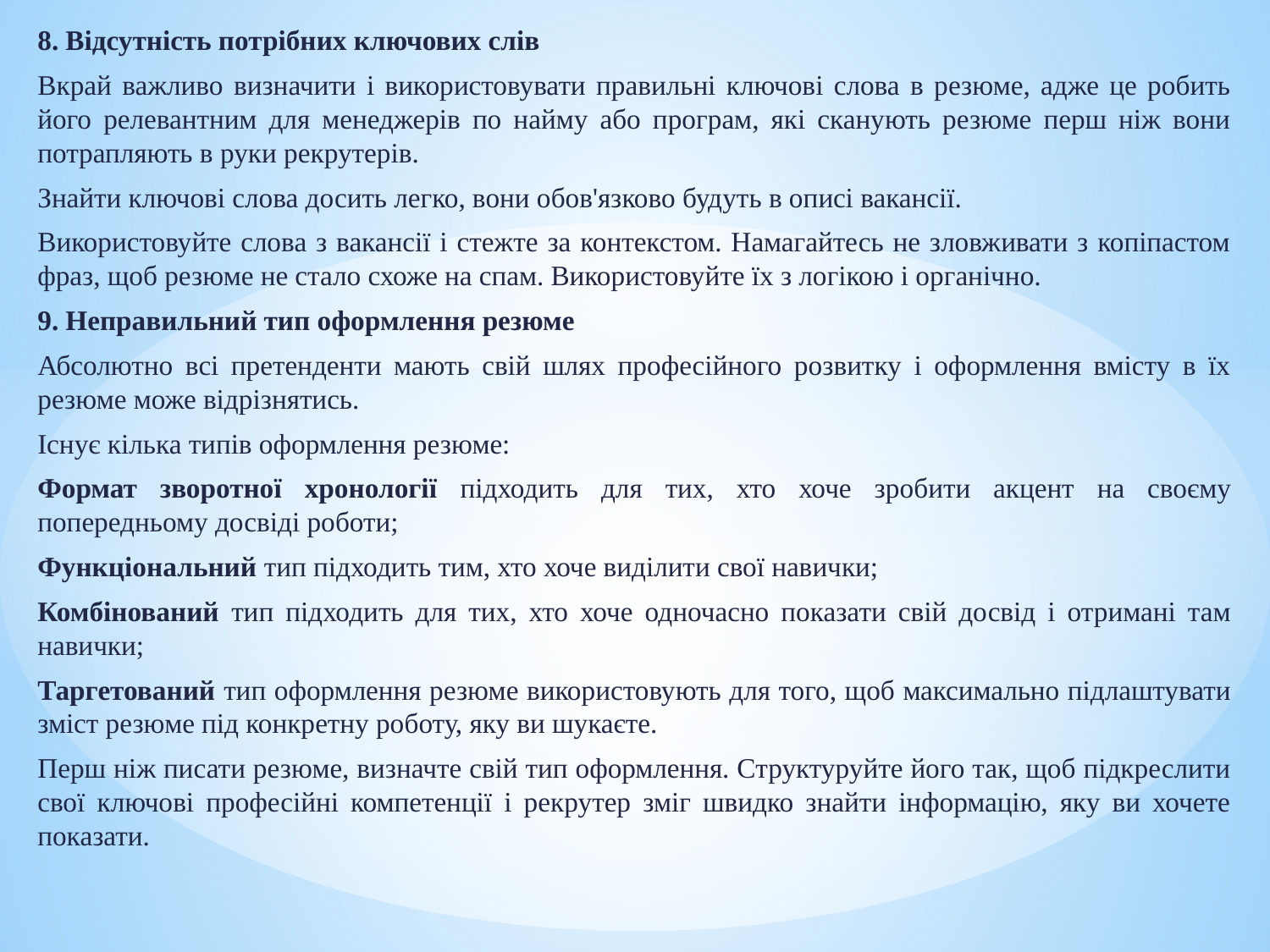

8. Відсутність потрібних ключових слів
Вкрай важливо визначити і використовувати правильні ключові слова в резюме, адже це робить його релевантним для менеджерів по найму або програм, які сканують резюме перш ніж вони потрапляють в руки рекрутерів.
Знайти ключові слова досить легко, вони обов'язково будуть в описі вакансії.
Використовуйте слова з вакансії і стежте за контекстом. Намагайтесь не зловживати з копіпастом фраз, щоб резюме не стало схоже на спам. Використовуйте їх з логікою і органічно.
9. Неправильний тип оформлення резюме
Абсолютно всі претенденти мають свій шлях професійного розвитку і оформлення вмісту в їх резюме може відрізнятись.
Існує кілька типів оформлення резюме:
Формат зворотної хронології підходить для тих, хто хоче зробити акцент на своєму попередньому досвіді роботи;
Функціональний тип підходить тим, хто хоче виділити свої навички;
Комбінований тип підходить для тих, хто хоче одночасно показати свій досвід і отримані там навички;
Таргетований тип оформлення резюме використовують для того, щоб максимально підлаштувати зміст резюме під конкретну роботу, яку ви шукаєте.
Перш ніж писати резюме, визначте свій тип оформлення. Структуруйте його так, щоб підкреслити свої ключові професійні компетенції і рекрутер зміг швидко знайти інформацію, яку ви хочете показати.